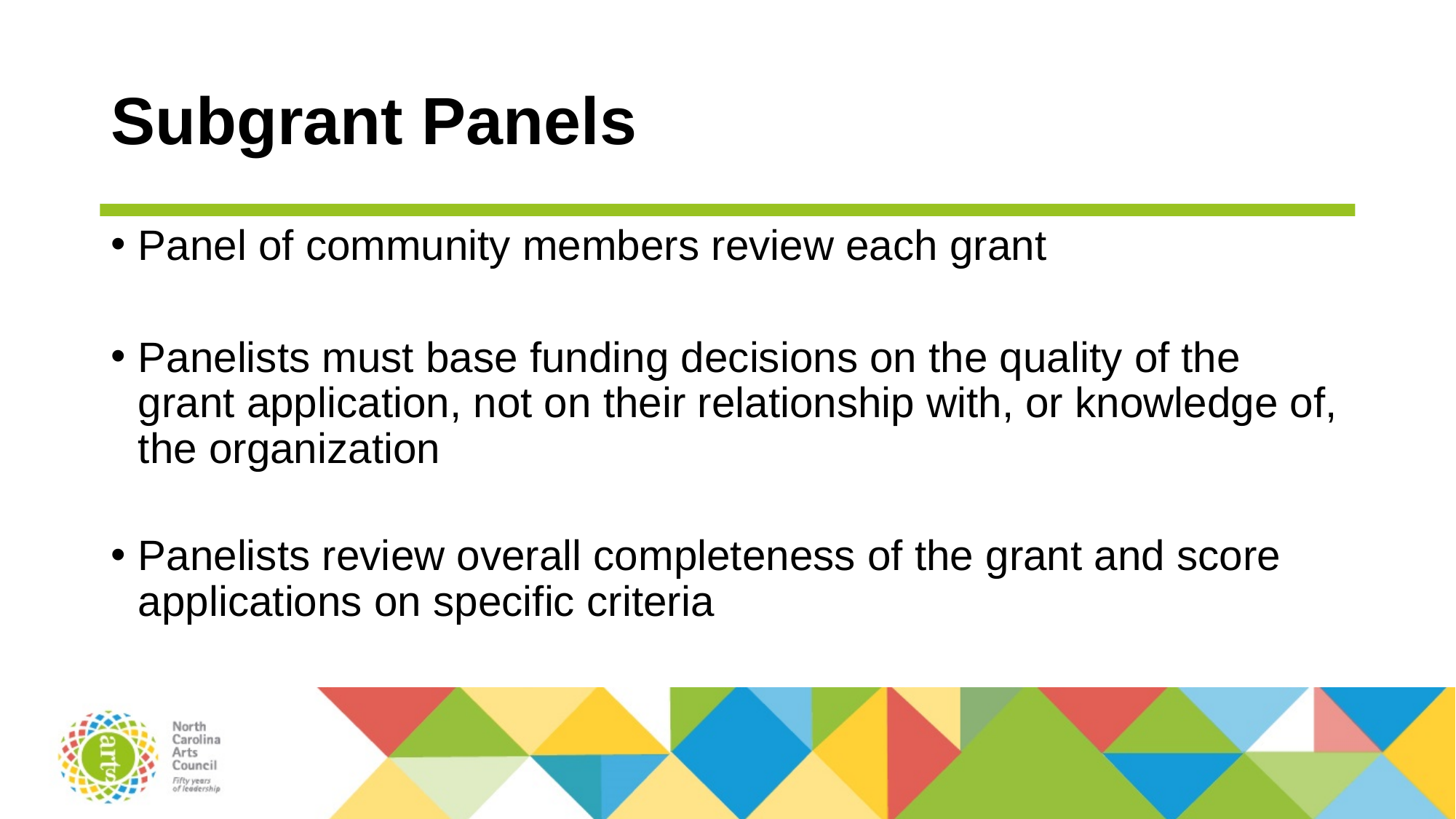

# Subgrant Panels
Panel of community members review each grant
Panelists must base funding decisions on the quality of the grant application, not on their relationship with, or knowledge of, the organization
Panelists review overall completeness of the grant and score applications on specific criteria